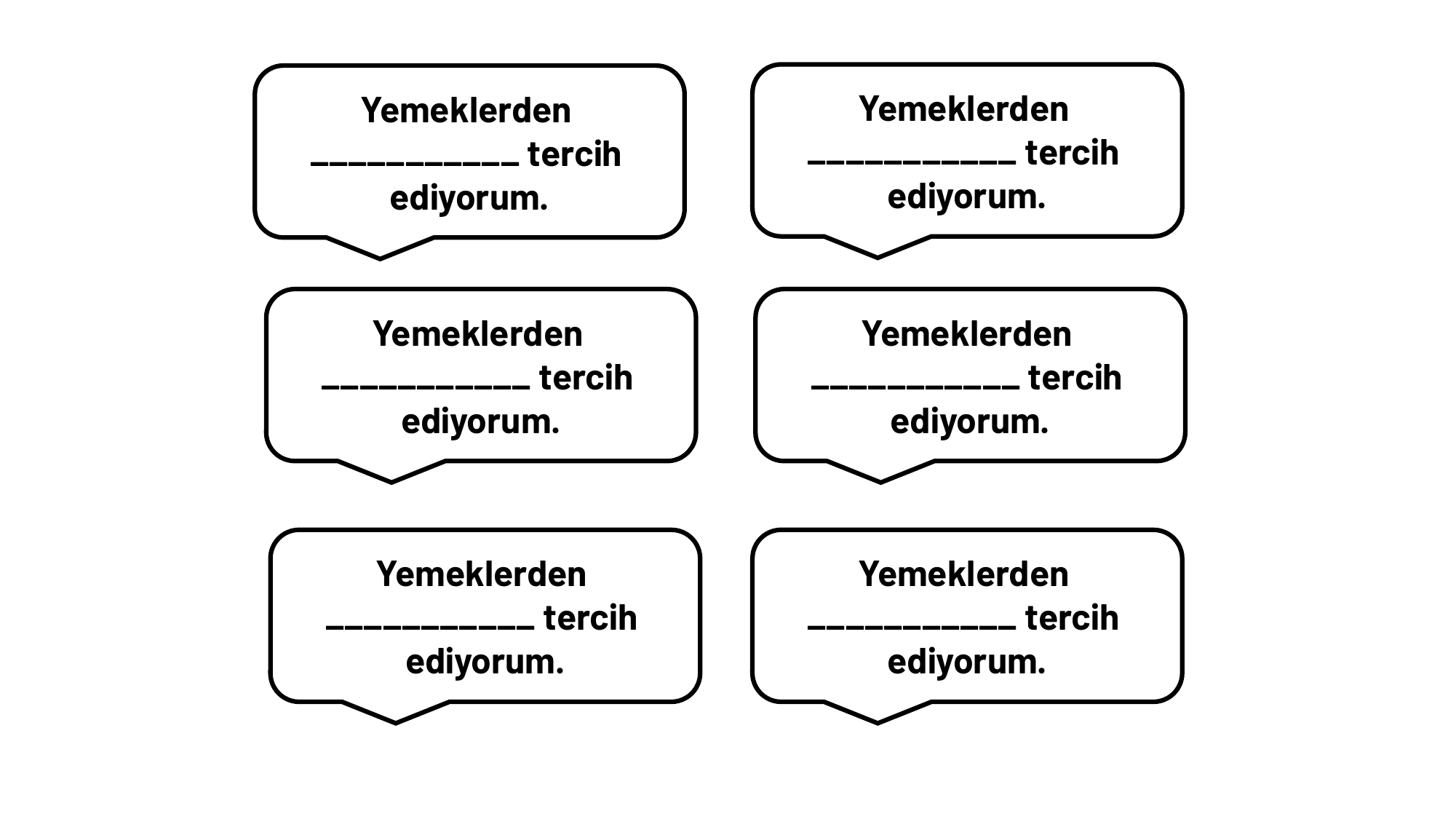

Yemeklerden  ___________ tercih  ediyorum.
Yemeklerden  ___________ tercih  ediyorum.
Yemeklerden  ___________ tercih  ediyorum.
Yemeklerden  ___________ tercih  ediyorum.
Yemeklerden  ___________ tercih  ediyorum.
Yemeklerden  ___________ tercih  ediyorum.